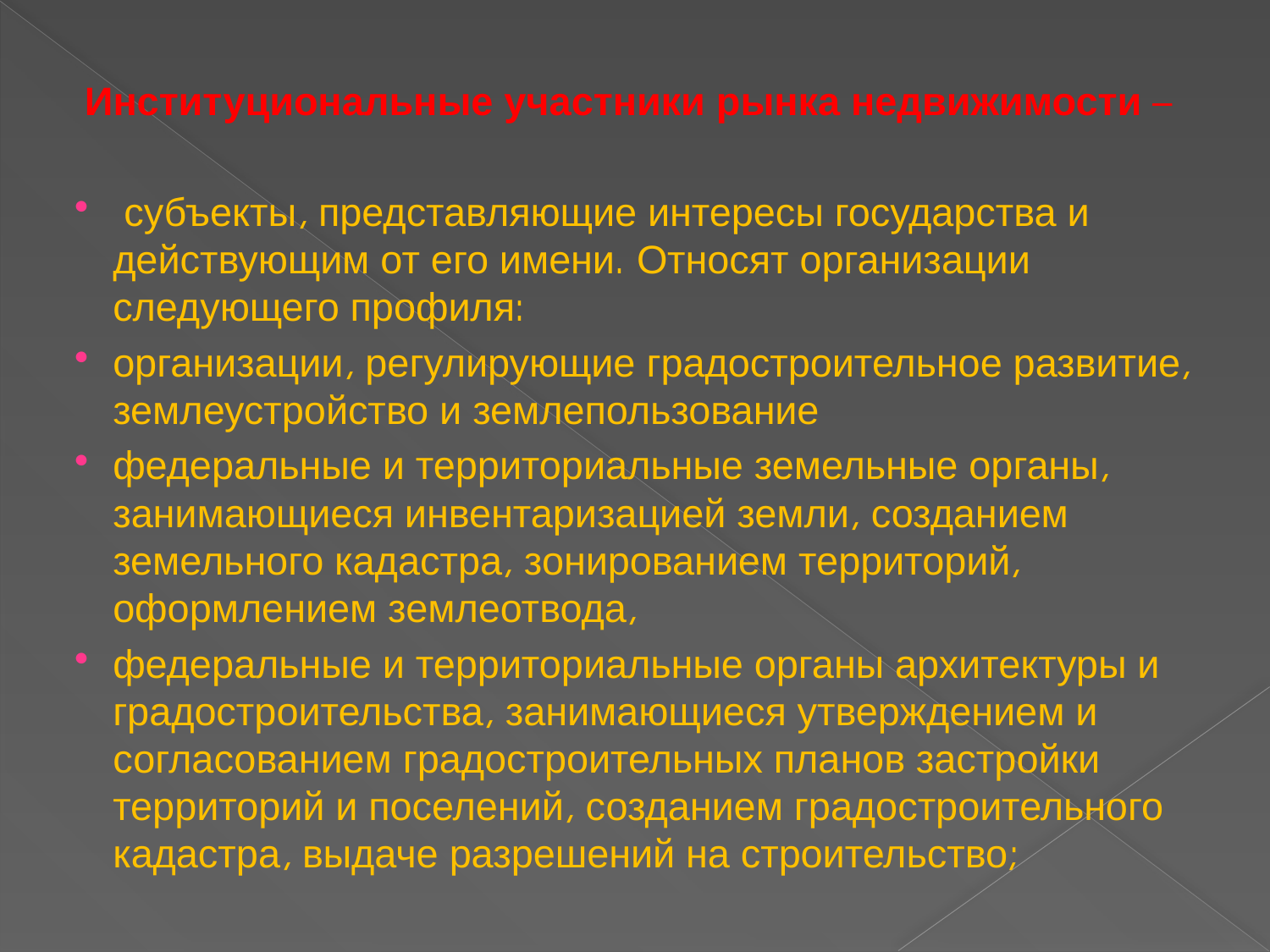

Институциональные участники рынка недвижимости –

 субъекты, представляющие интересы государства и действующим от его имени. Относят организации следующего профиля:
организации, регулирующие градостроительное развитие, землеустройство и землепользование
федеральные и территориальные земельные органы, занимающиеся инвентаризацией земли, созданием земельного кадастра, зонированием территорий, оформлением землеотвода,
федеральные и территориальные органы архитектуры и градостроительства, занимающиеся утверждением и согласованием градостроительных планов застройки территорий и поселений, созданием градостроительного кадастра, выдаче разрешений на строительство;